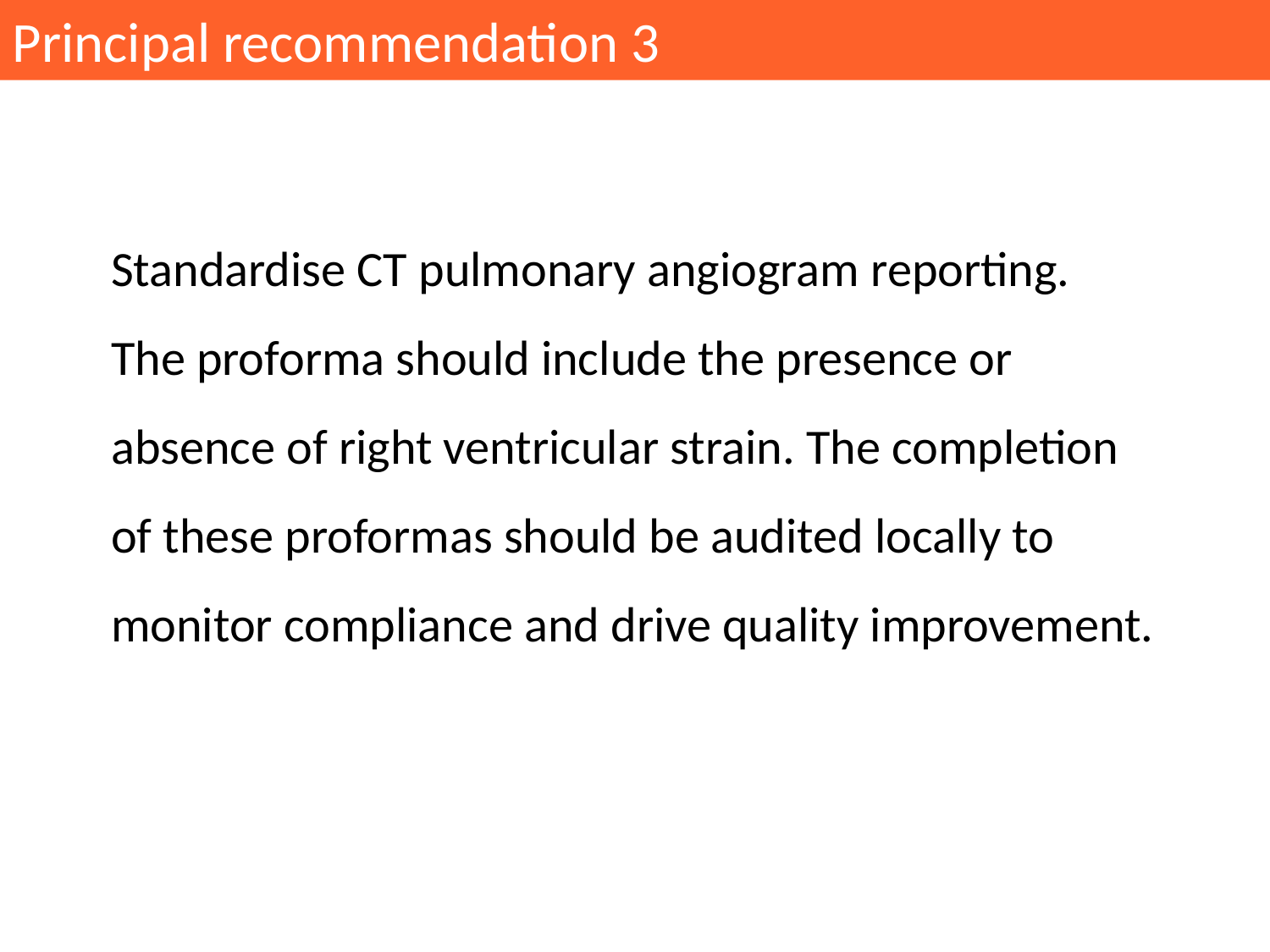

Principal recommendation 3
Standardise CT pulmonary angiogram reporting. The proforma should include the presence or absence of right ventricular strain. The completion of these proformas should be audited locally to monitor compliance and drive quality improvement.